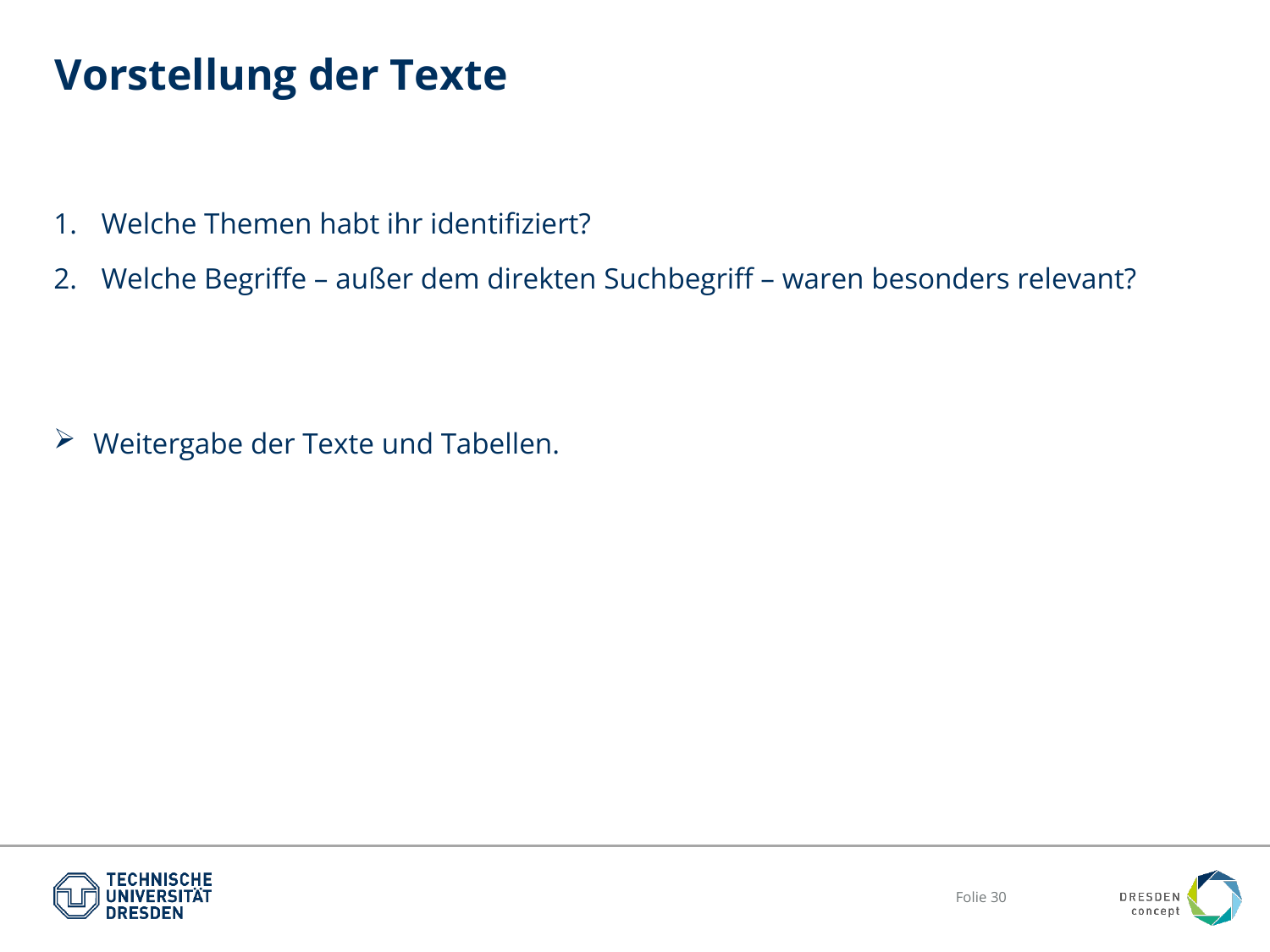

# Vorstellung der Texte
Welche Themen habt ihr identifiziert?
Welche Begriffe – außer dem direkten Suchbegriff – waren besonders relevant?

Weitergabe der Texte und Tabellen.